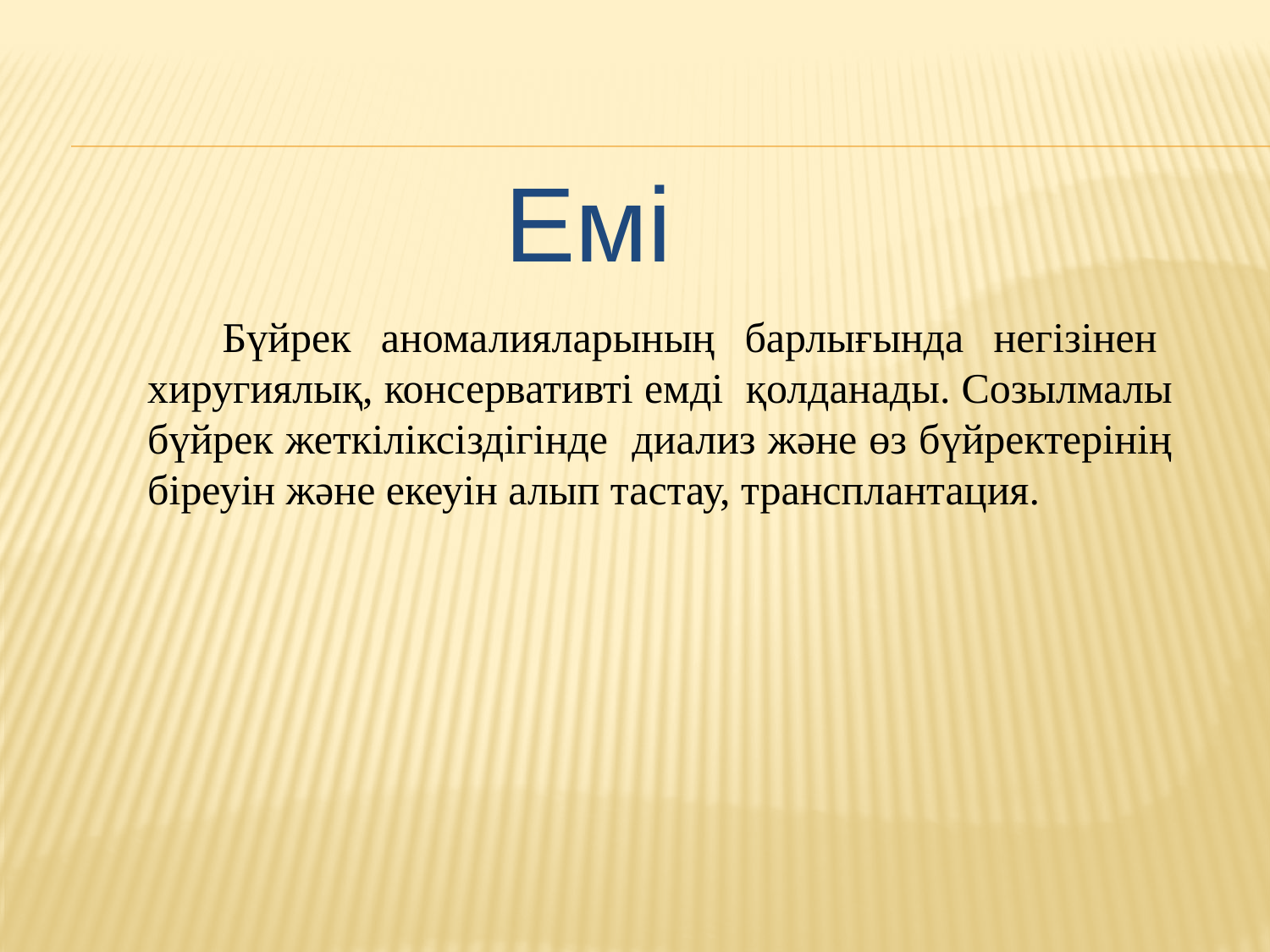

Емі
     Бүйрек  аномалияларының  барлығында  негізінен  хиругиялық, консервативті емді  қолданады. Созылмалы бүйрек жеткіліксіздігінде  диализ және өз бүйректерінің біреуін және екеуін алып тастау, трансплантация.